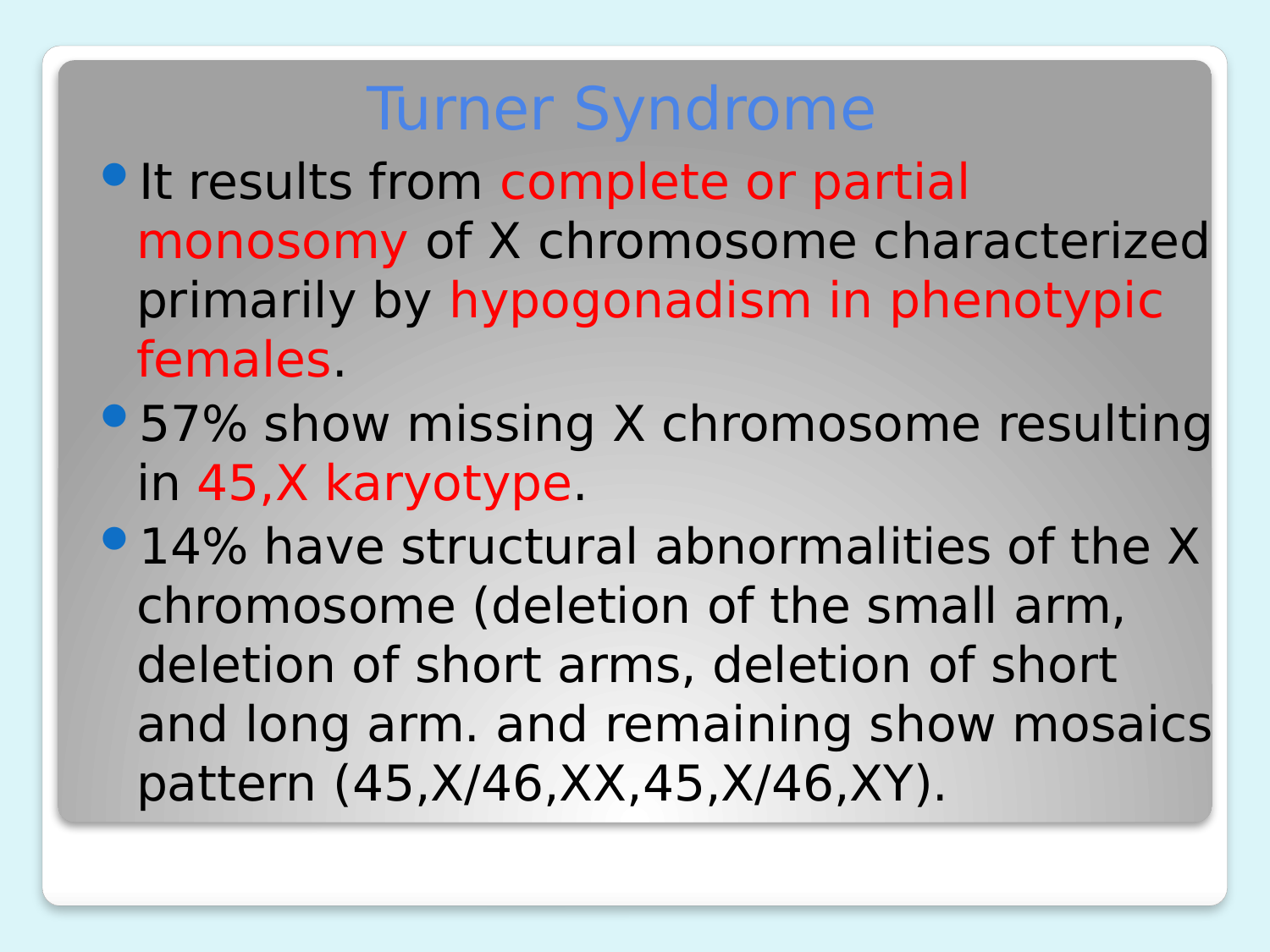

# Turner Syndrome
It results from complete or partial monosomy of X chromosome characterized primarily by hypogonadism in phenotypic females.
57% show missing X chromosome resulting in 45,X karyotype.
14% have structural abnormalities of the X chromosome (deletion of the small arm, deletion of short arms, deletion of short and long arm. and remaining show mosaics pattern (45,X/46,XX,45,X/46,XY).